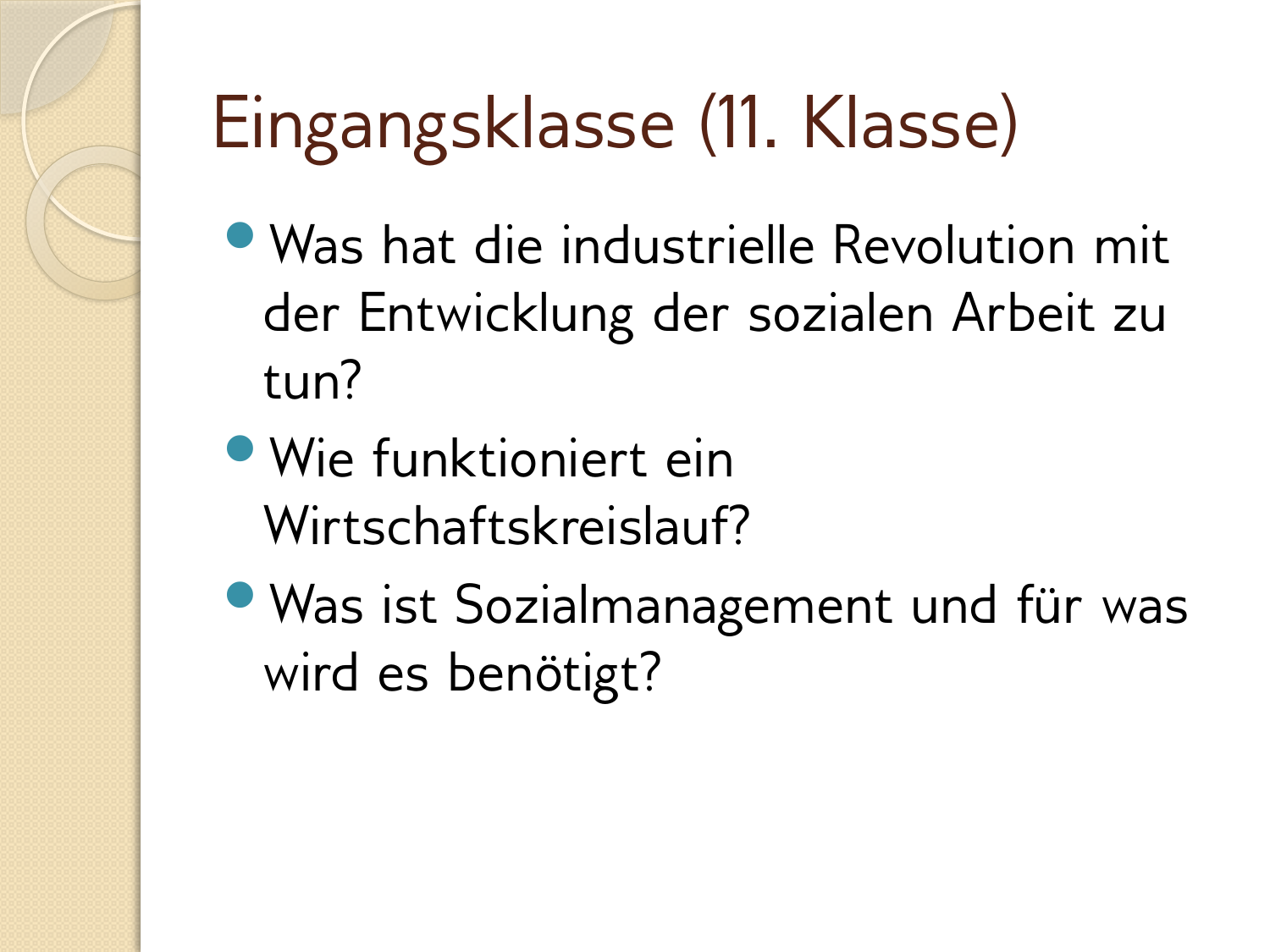

# Eingangsklasse (11. Klasse)
Was hat die industrielle Revolution mit der Entwicklung der sozialen Arbeit zu tun?
Wie funktioniert ein Wirtschaftskreislauf?
Was ist Sozialmanagement und für was wird es benötigt?